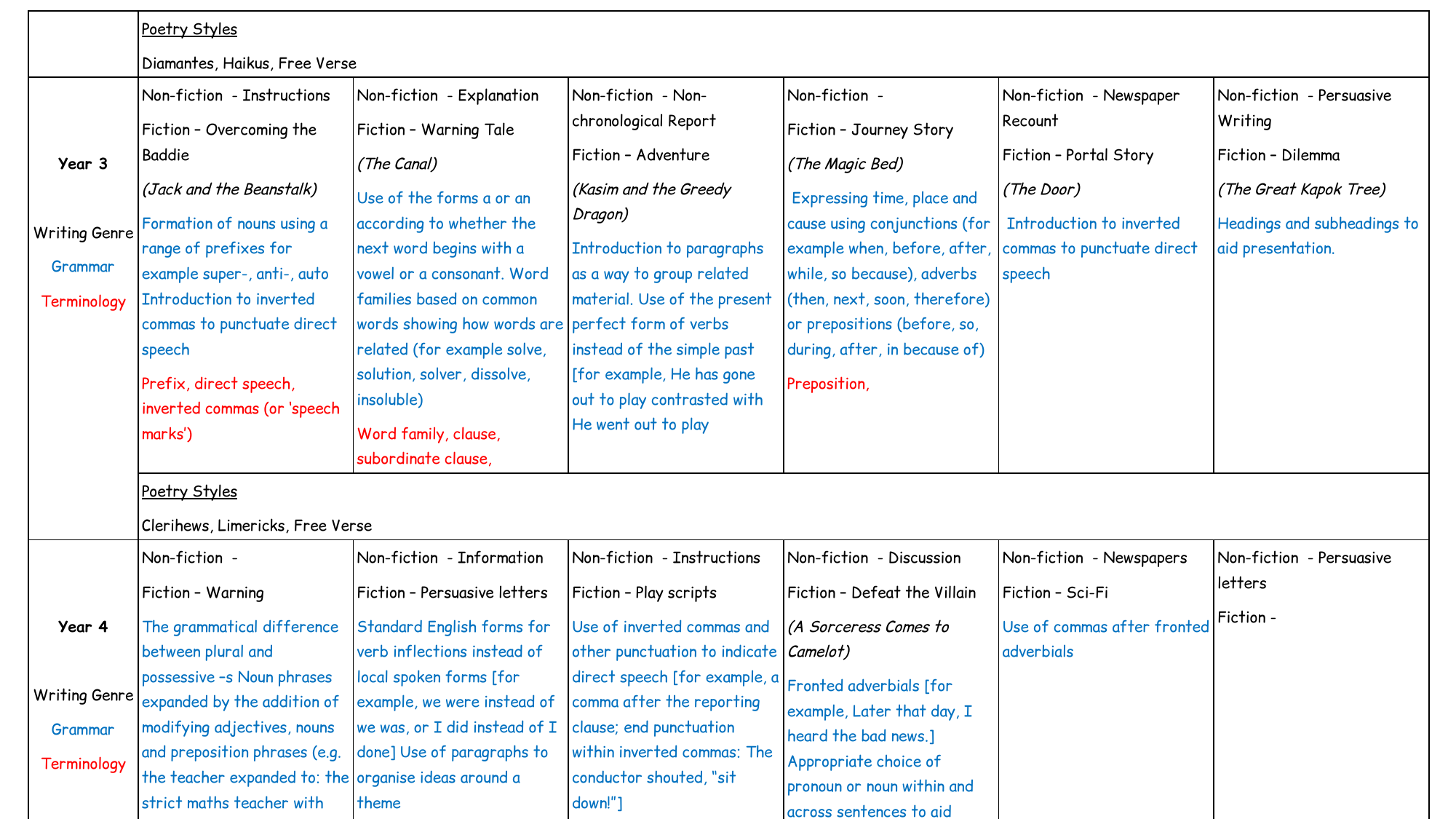

|  | Poetry Styles Diamantes, Haikus, Free Verse |  |  |  |  |  |
| --- | --- | --- | --- | --- | --- | --- |
| Year 3 Writing Genre Grammar Terminology | Non-fiction - Instructions Fiction – Overcoming the Baddie (Jack and the Beanstalk) Formation of nouns using a range of prefixes for example super-, anti-, auto Introduction to inverted commas to punctuate direct speech Prefix, direct speech, inverted commas (or ‘speech marks’) | Non-fiction - Explanation Fiction – Warning Tale (The Canal) Use of the forms a or an according to whether the next word begins with a vowel or a consonant. Word families based on common words showing how words are related (for example solve, solution, solver, dissolve, insoluble) Word family, clause, subordinate clause, | Non-fiction - Non-chronological Report Fiction – Adventure (Kasim and the Greedy Dragon) Introduction to paragraphs as a way to group related material. Use of the present perfect form of verbs instead of the simple past [for example, He has gone out to play contrasted with He went out to play | Non-fiction - Fiction – Journey Story (The Magic Bed) Expressing time, place and cause using conjunctions (for example when, before, after, while, so because), adverbs (then, next, soon, therefore) or prepositions (before, so, during, after, in because of) Preposition, | Non-fiction - Newspaper Recount Fiction – Portal Story (The Door) Introduction to inverted commas to punctuate direct speech | Non-fiction - Persuasive Writing Fiction – Dilemma (The Great Kapok Tree) Headings and subheadings to aid presentation. |
|  | Poetry Styles Clerihews, Limericks, Free Verse |  |  |  |  |  |
| Year 4 Writing Genre Grammar Terminology | Non-fiction - Fiction – Warning The grammatical difference between plural and possessive –s Noun phrases expanded by the addition of modifying adjectives, nouns and preposition phrases (e.g. the teacher expanded to: the strict maths teacher with curly hair) Apostrophes to mark plural possession Pronoun, possessive pronoun | Non-fiction - Information Fiction – Persuasive letters Standard English forms for verb inflections instead of local spoken forms [for example, we were instead of we was, or I did instead of I done] Use of paragraphs to organise ideas around a theme Determiner | Non-fiction - Instructions Fiction – Play scripts Use of inverted commas and other punctuation to indicate direct speech [for example, a comma after the reporting clause; end punctuation within inverted commas: The conductor shouted, “sit down!”] | Non-fiction - Discussion Fiction – Defeat the Villain (A Sorceress Comes to Camelot) Fronted adverbials [for example, Later that day, I heard the bad news.] Appropriate choice of pronoun or noun within and across sentences to aid cohesion and avoid repetition. Adverbial | Non-fiction - Newspapers Fiction – Sci-Fi Use of commas after fronted adverbials | Non-fiction - Persuasive letters Fiction - |